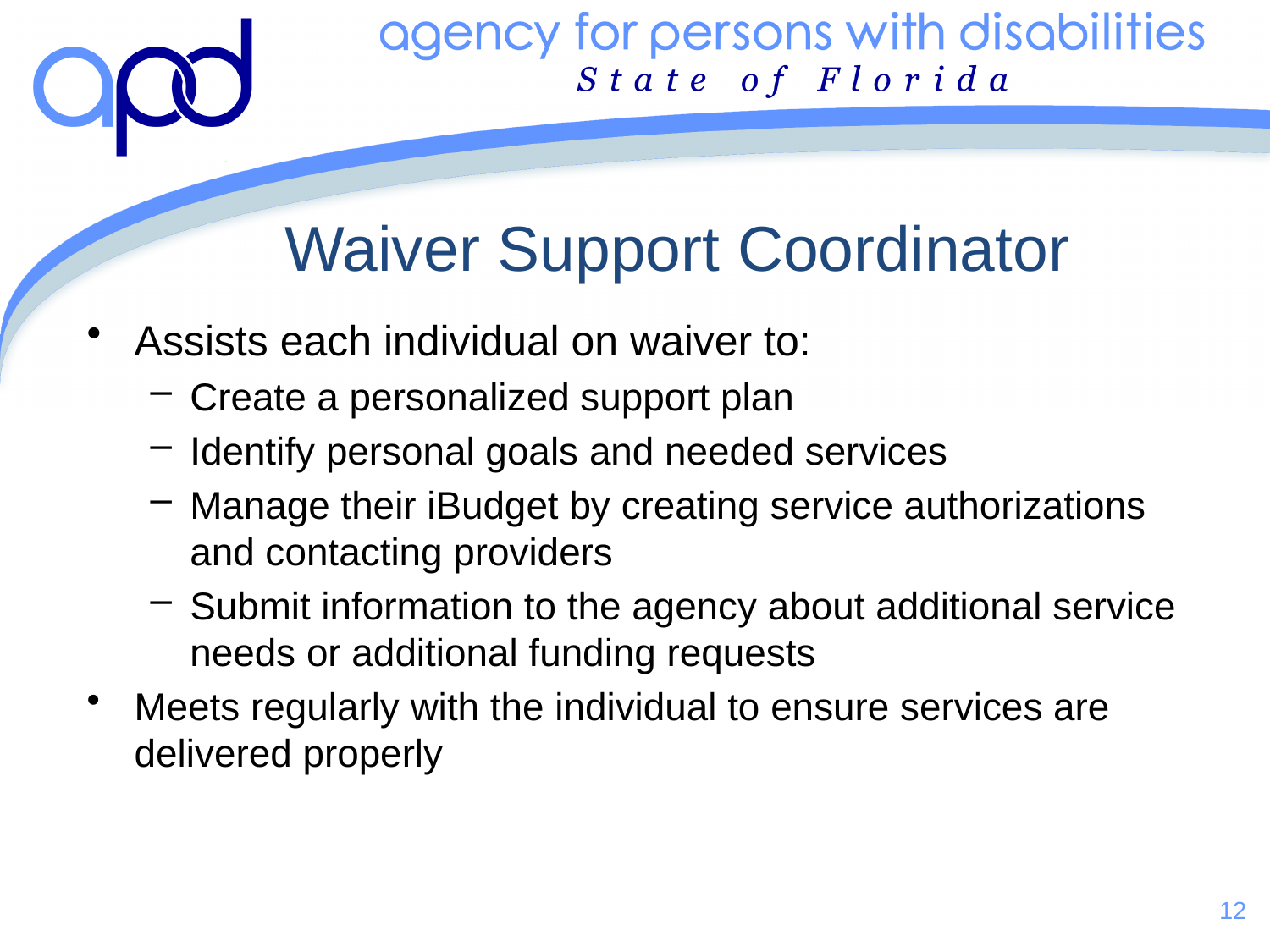

# Waiver Support Coordinator
Assists each individual on waiver to:
Create a personalized support plan
Identify personal goals and needed services
Manage their iBudget by creating service authorizations and contacting providers
Submit information to the agency about additional service needs or additional funding requests
Meets regularly with the individual to ensure services are delivered properly

12